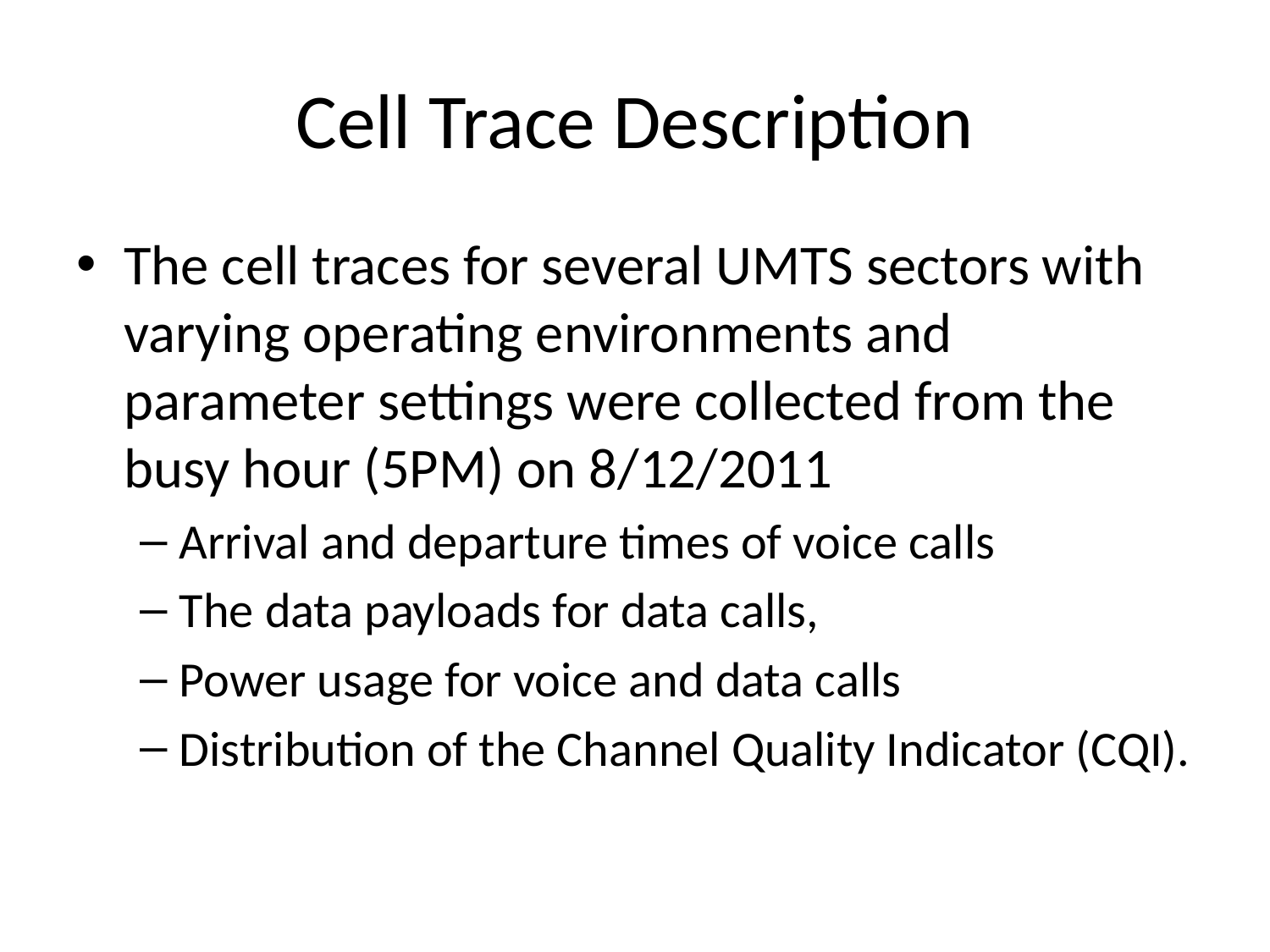

# Cell Trace Description
The cell traces for several UMTS sectors with varying operating environments and parameter settings were collected from the busy hour (5PM) on 8/12/2011
Arrival and departure times of voice calls
The data payloads for data calls,
Power usage for voice and data calls
Distribution of the Channel Quality Indicator (CQI).